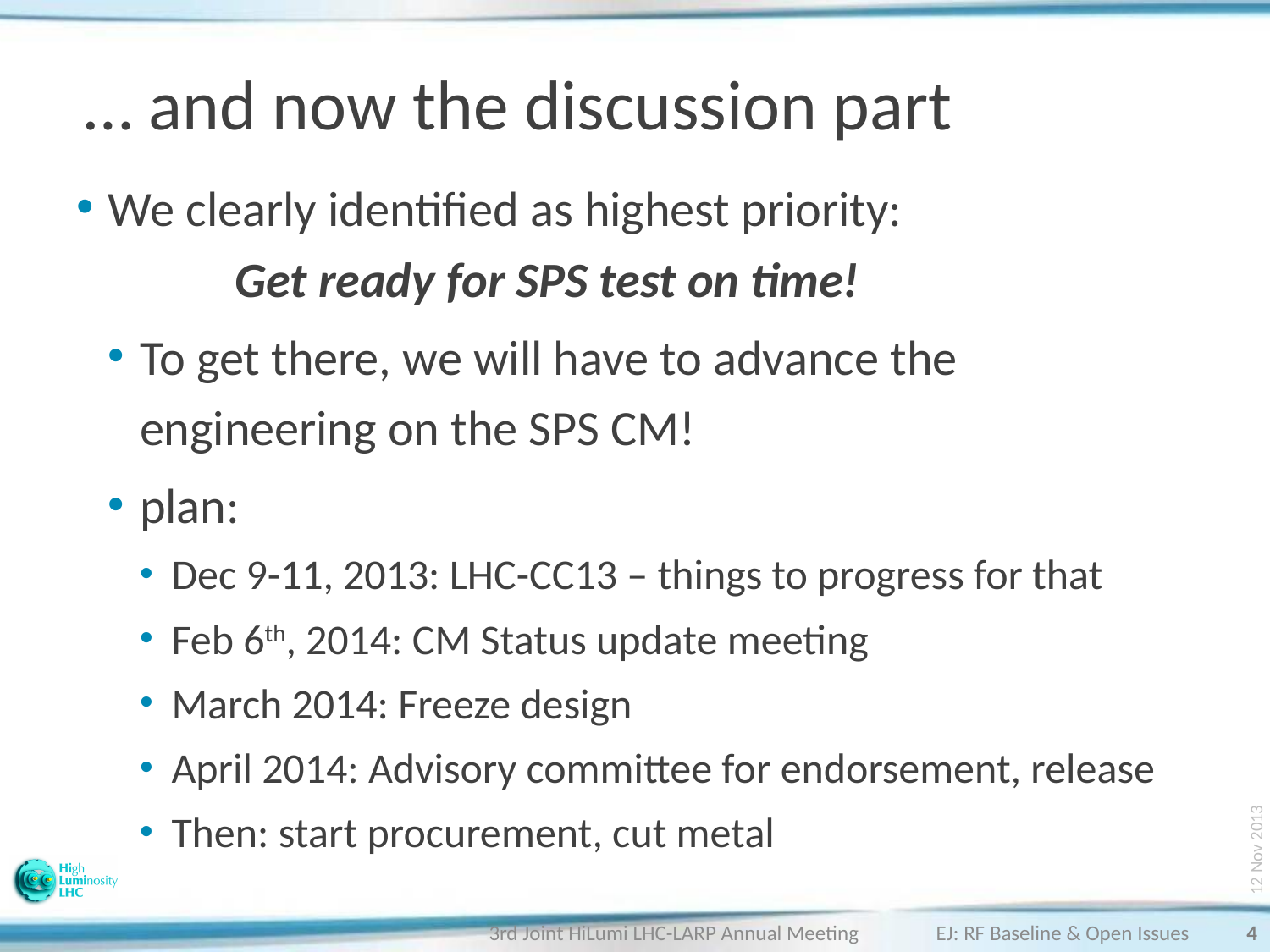

# … and now the discussion part
We clearly identified as highest priority:
	Get ready for SPS test on time!
To get there, we will have to advance the engineering on the SPS CM!
plan:
Dec 9-11, 2013: LHC-CC13 – things to progress for that
Feb 6th, 2014: CM Status update meeting
March 2014: Freeze design
April 2014: Advisory committee for endorsement, release
Then: start procurement, cut metal

12 Nov 2013
4
3rd Joint HiLumi LHC-LARP Annual Meeting                EJ: RF Baseline & Open Issues